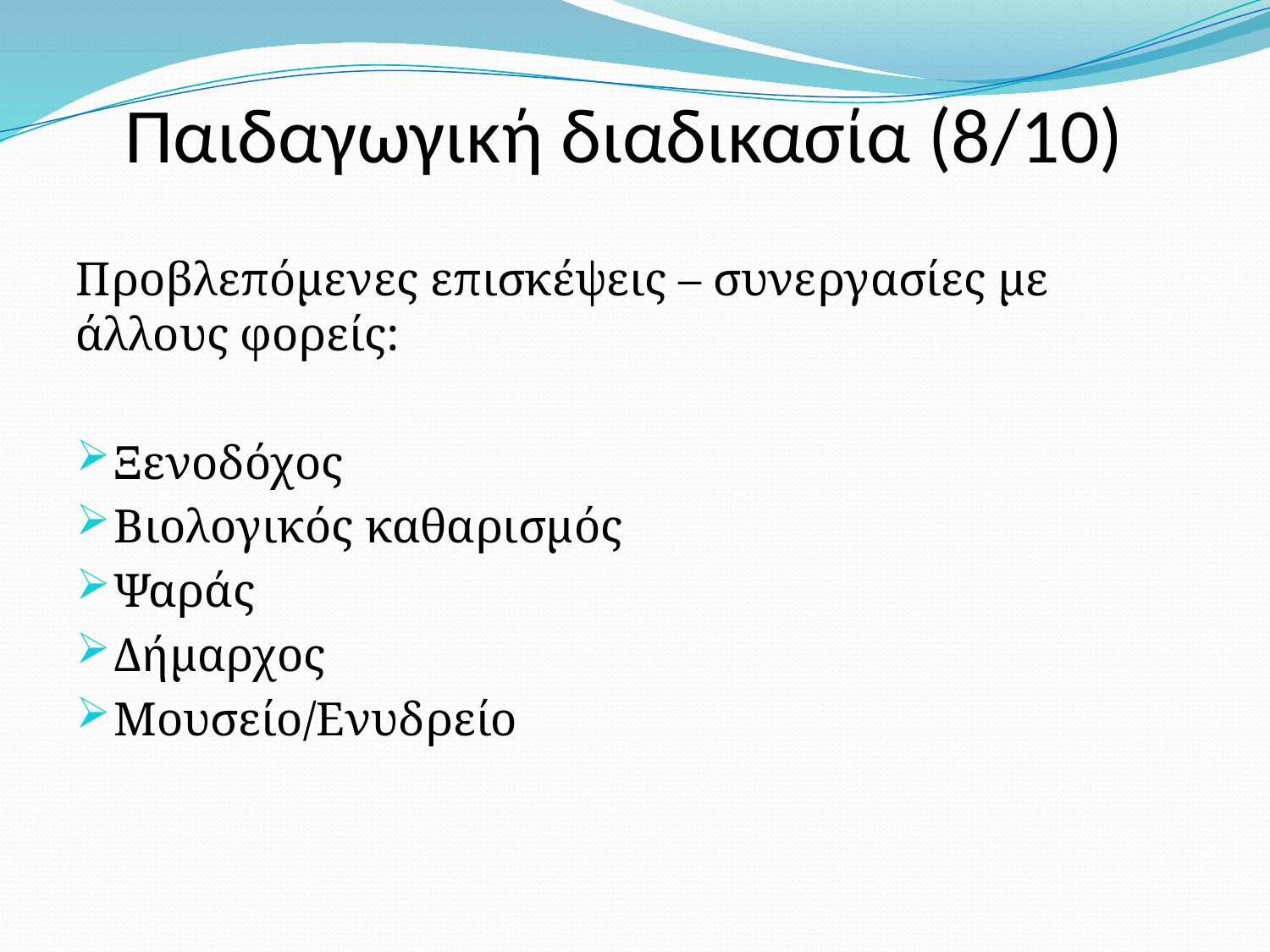

Παιδαγωγική διαδικασία (8/10)
Προβλεπόμενες επισκέψεις – συνεργασίες με άλλους φορείς:

Ξενοδόχος
Βιολογικός καθαρισμός
Ψαράς
Δήμαρχος
Μουσείο/Ενυδρείο